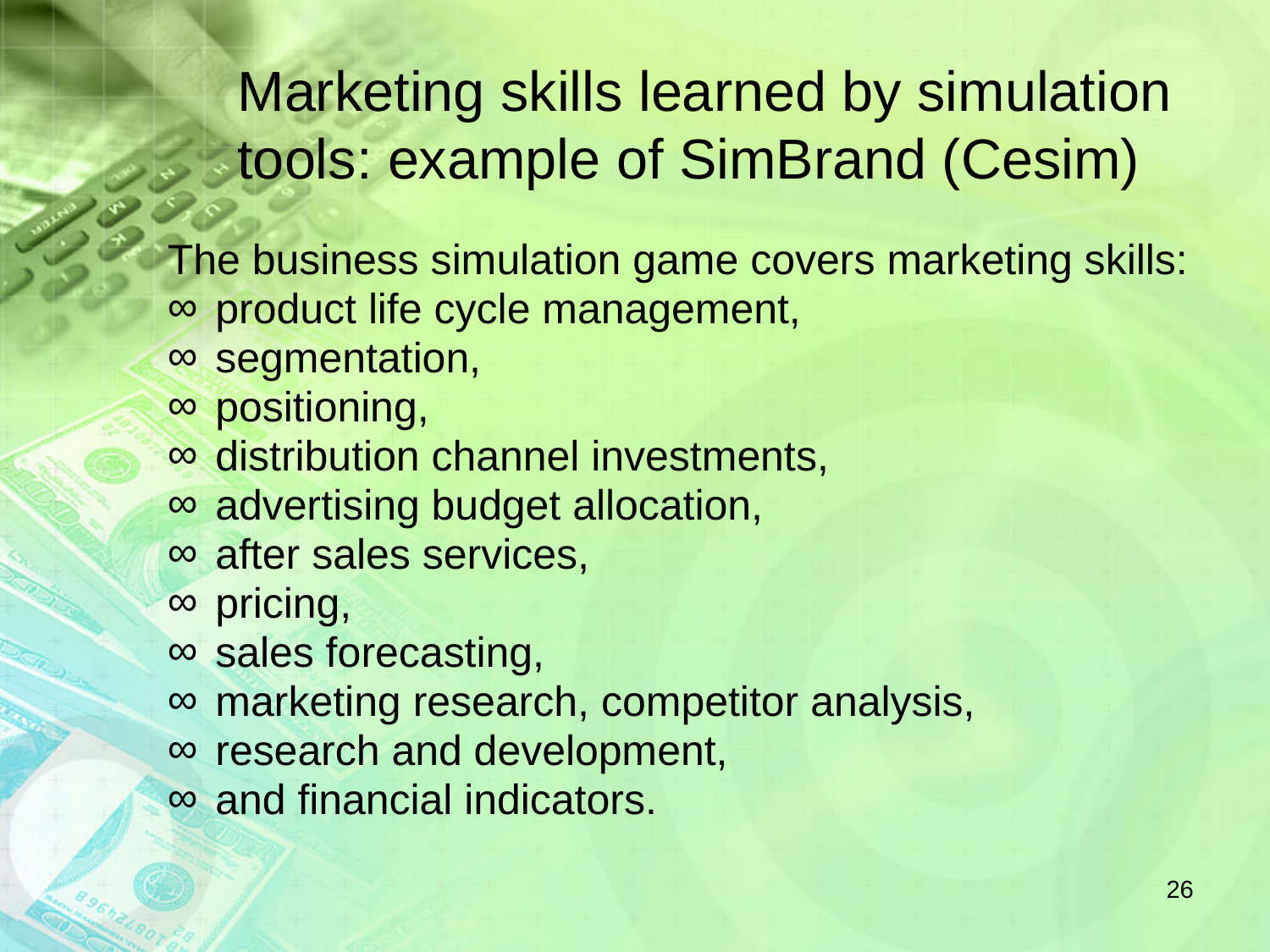

# Marketing skills learned by simulation tools: example of SimBrand (Cesim)
The business simulation game covers marketing skills:
product life cycle management,
segmentation,
positioning,
distribution channel investments,
advertising budget allocation,
after sales services,
pricing,
sales forecasting,
marketing research, competitor analysis,
research and development,
and financial indicators.
26